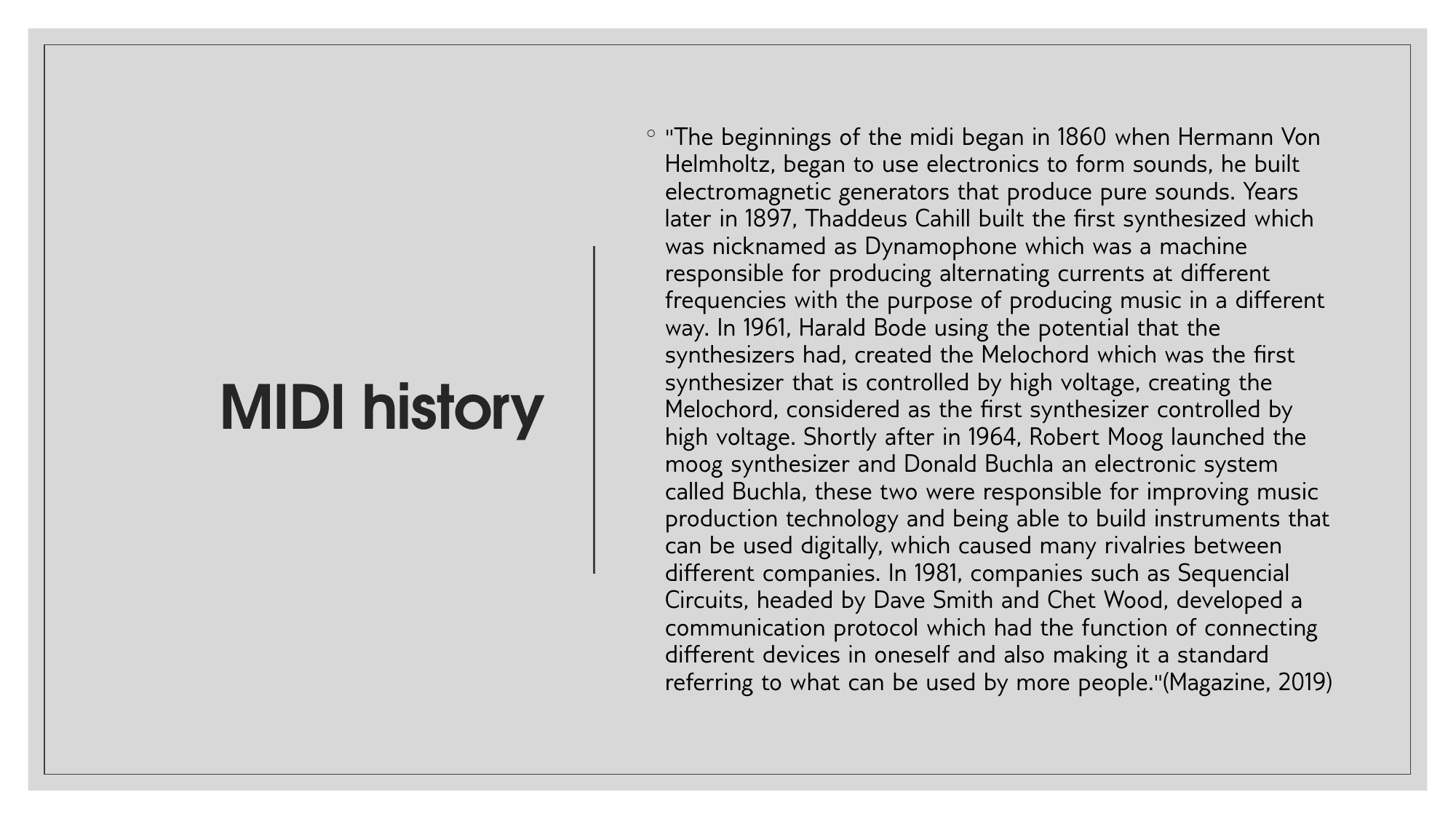

# MIDI history
"The beginnings of the midi began in 1860 when Hermann Von Helmholtz, began to use electronics to form sounds, he built electromagnetic generators that produce pure sounds. Years later in 1897, Thaddeus Cahill built the first synthesized which was nicknamed as Dynamophone which was a machine responsible for producing alternating currents at different frequencies with the purpose of producing music in a different way. In 1961, Harald Bode using the potential that the synthesizers had, created the Melochord which was the first synthesizer that is controlled by high voltage, creating the Melochord, considered as the first synthesizer controlled by high voltage. Shortly after in 1964, Robert Moog launched the moog synthesizer and Donald Buchla an electronic system called Buchla, these two were responsible for improving music production technology and being able to build instruments that can be used digitally, which caused many rivalries between different companies. In 1981, companies such as Sequencial Circuits, headed by Dave Smith and Chet Wood, developed a communication protocol which had the function of connecting different devices in oneself and also making it a standard referring to what can be used by more people."(Magazine, 2019)